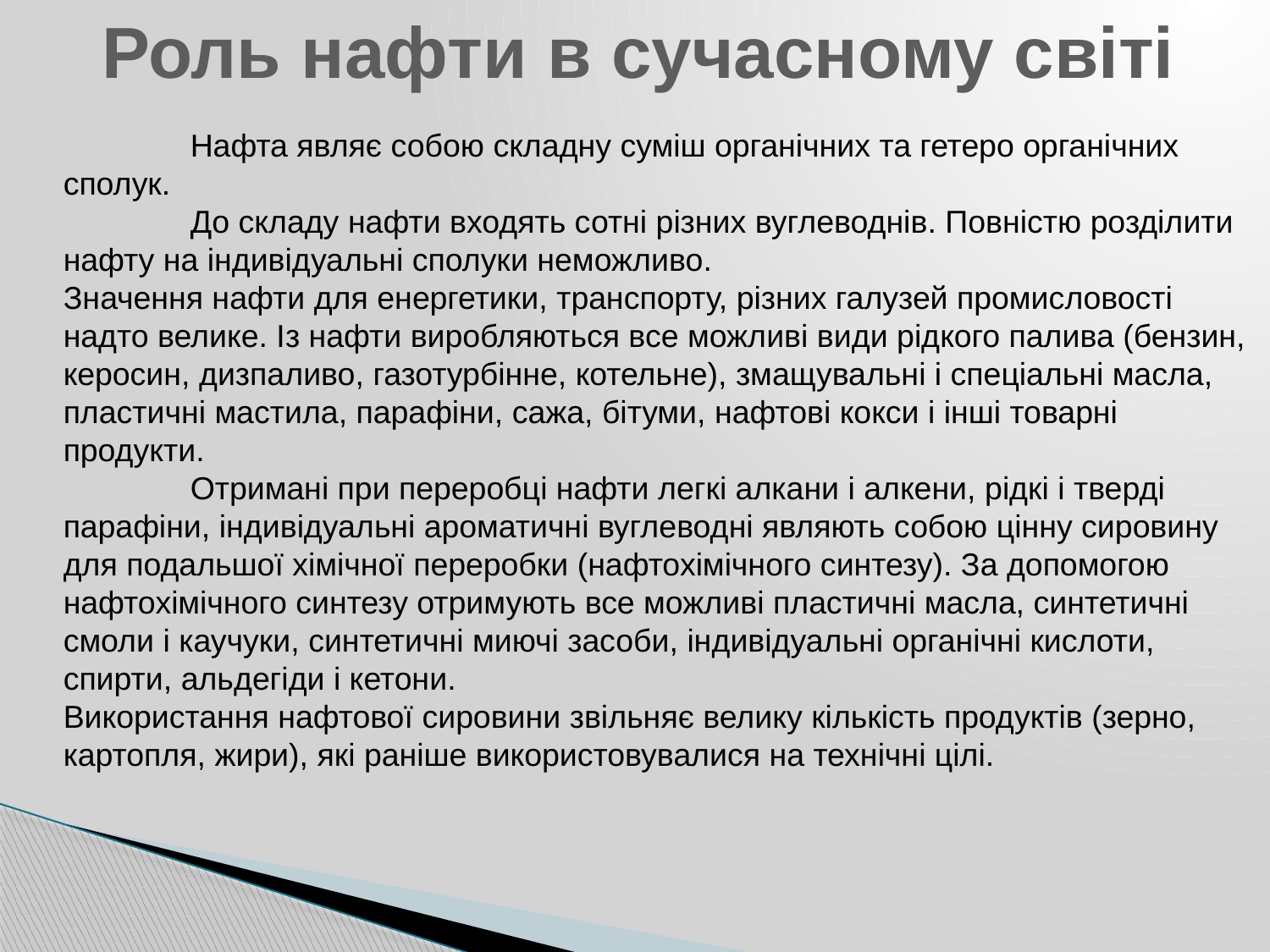

# Роль нафти в сучасному світі
		Нафта являє собою складну суміш органічних та гетеро органічних сполук.
	До складу нафти входять сотні різних вуглеводнів. Повністю розділити нафту на індивідуальні сполуки неможливо.
Значення нафти для енергетики, транспорту, різних галузей промисловості надто велике. Із нафти виробляються все можливі види рідкого палива (бензин, керосин, дизпаливо, газотурбінне, котельне), змащувальні і спеціальні масла, пластичні мастила, парафіни, сажа, бітуми, нафтові кокси і інші товарні продукти.
	Отримані при переробці нафти легкі алкани і алкени, рідкі і тверді парафіни, індивідуальні ароматичні вуглеводні являють собою цінну сировину для подальшої хімічної переробки (нафтохімічного синтезу). За допомогою нафтохімічного синтезу отримують все можливі пластичні масла, синтетичні смоли і каучуки, синтетичні миючі засоби, індивідуальні органічні кислоти, спирти, альдегіди і кетони.
Використання нафтової сировини звільняє велику кількість продуктів (зерно, картопля, жири), які раніше використовувалися на технічні цілі.